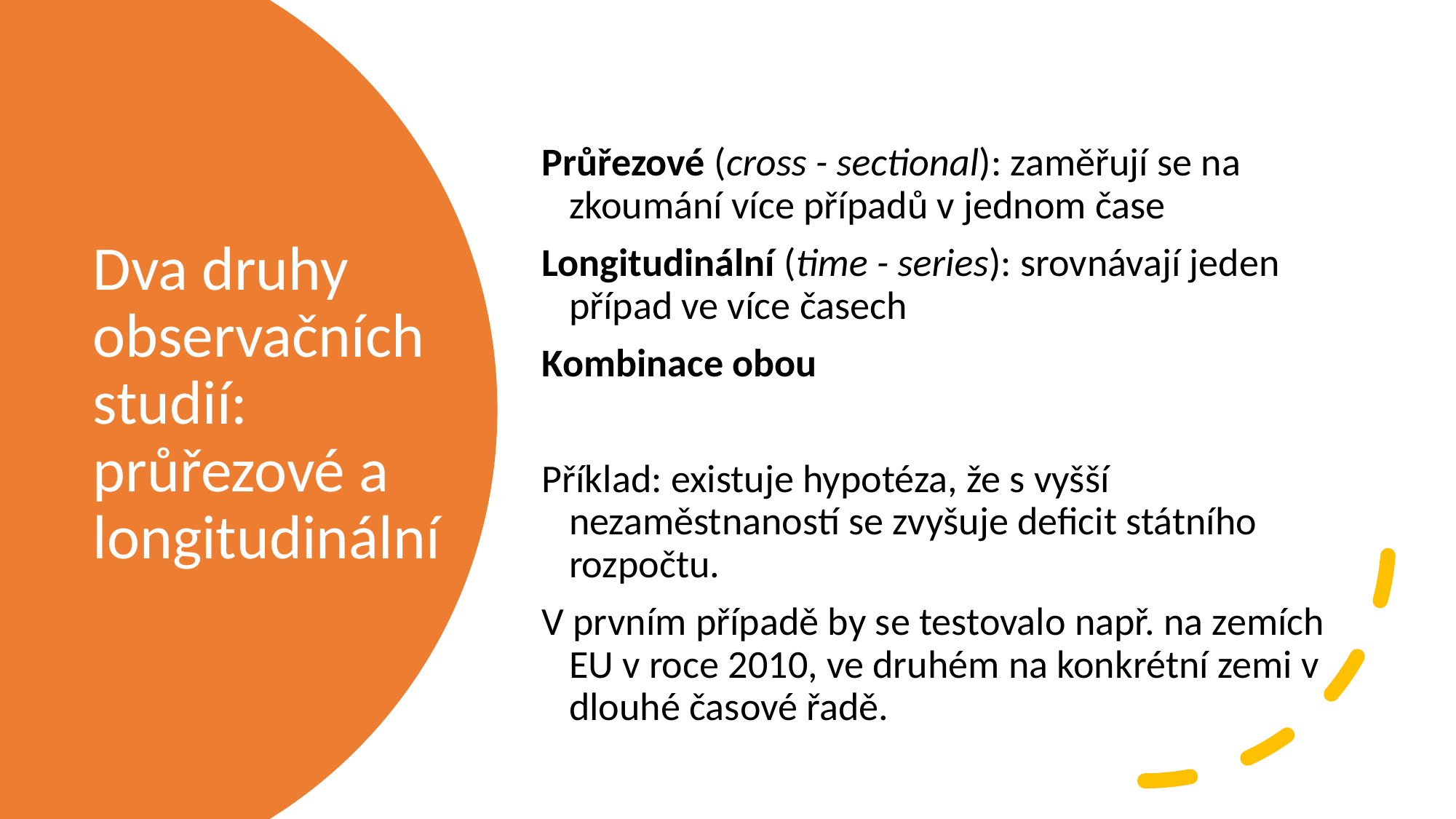

Průřezové (cross - sectional): zaměřují se na zkoumání více případů v jednom čase
Longitudinální (time - series): srovnávají jeden případ ve více časech
Kombinace obou

Příklad: existuje hypotéza, že s vyšší nezaměstnaností se zvyšuje deficit státního rozpočtu.
V prvním případě by se testovalo např. na zemích EU v roce 2010, ve druhém na konkrétní zemi v dlouhé časové řadě.
# Dva druhy observačních studií: průřezové a longitudinální